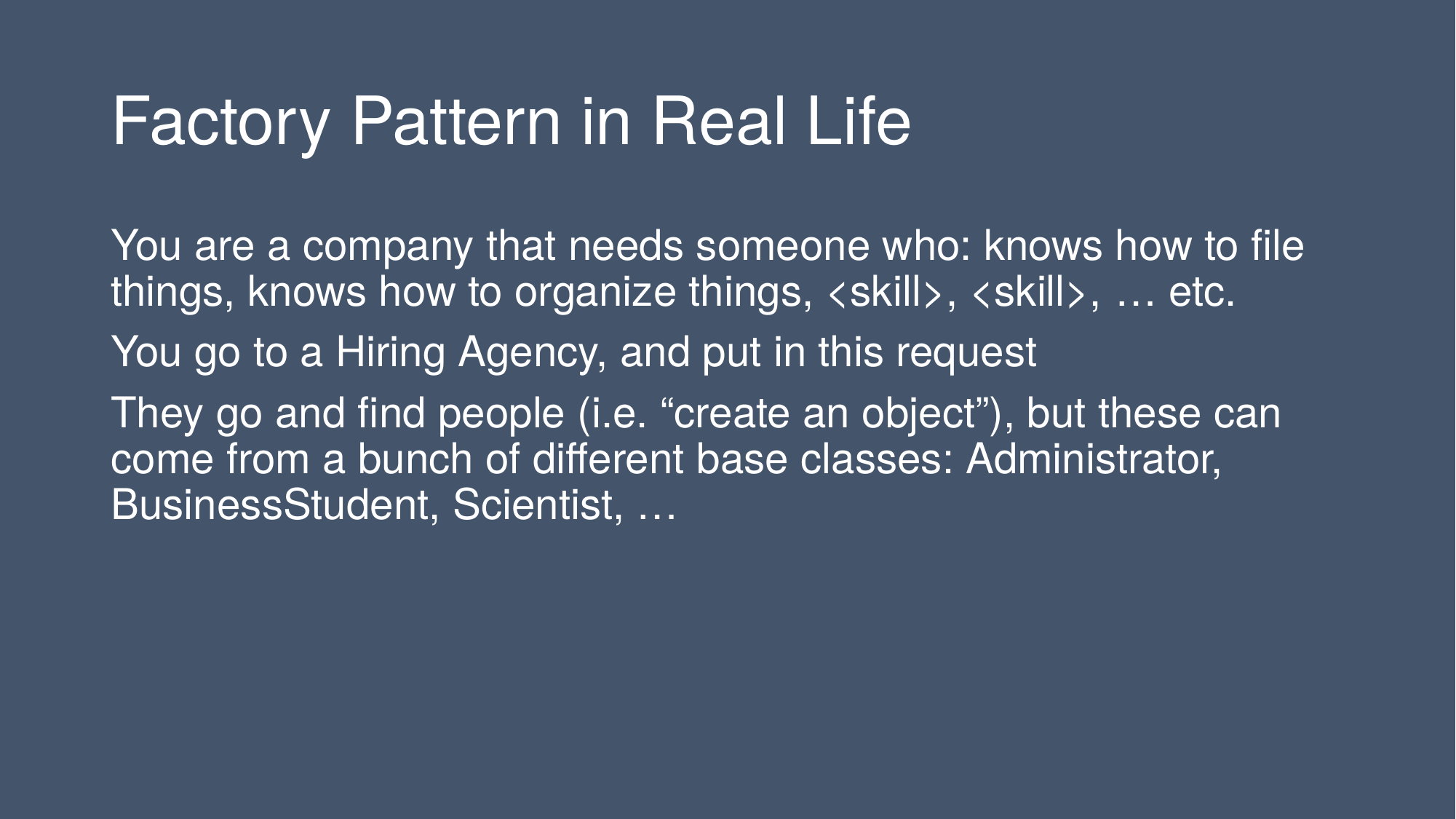

# Factory Pattern in Real Life
You are a company that needs someone who: knows how to file things, knows how to organize things, <skill>, <skill>, … etc.
You go to a Hiring Agency, and put in this request
They go and find people (i.e. “create an object”), but these can come from a bunch of different base classes: Administrator, BusinessStudent, Scientist, …